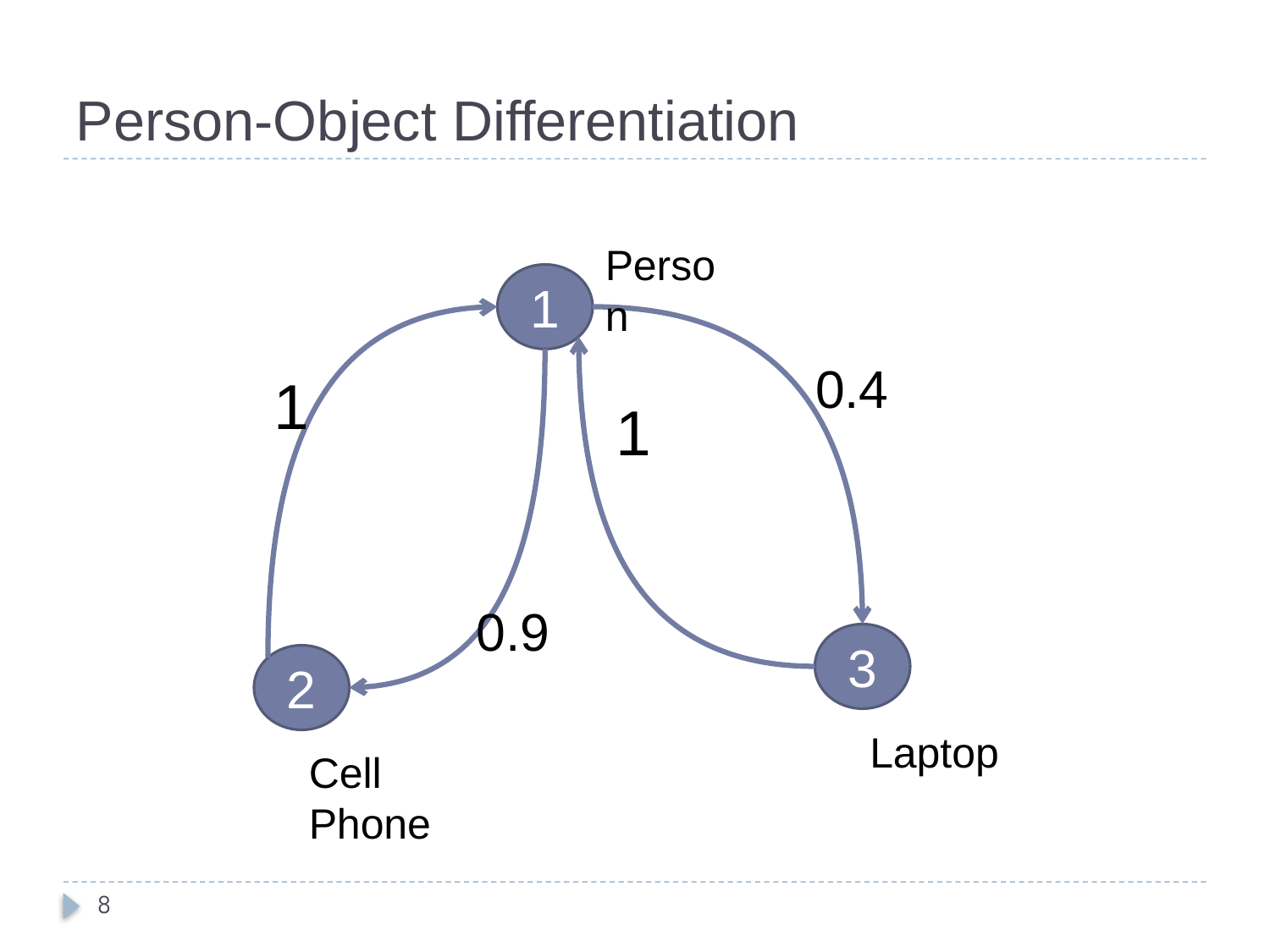

# Person-Object Differentiation
Person
1
0.4
1
1
0.9
3
2
Laptop
Cell Phone
8